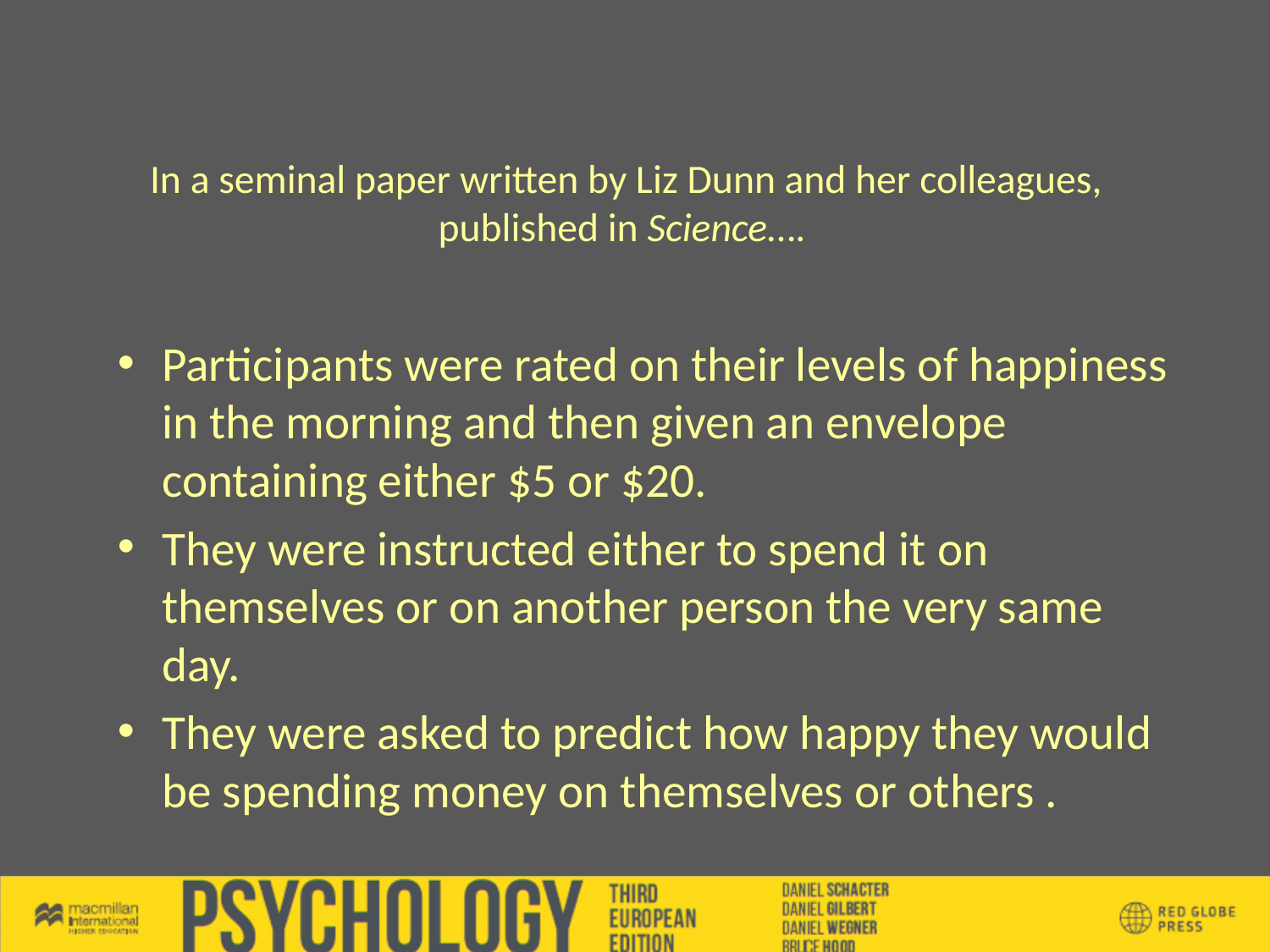

# In a seminal paper written by Liz Dunn and her colleagues, published in Science….
Participants were rated on their levels of happiness in the morning and then given an envelope containing either $5 or $20.
They were instructed either to spend it on themselves or on another person the very same day.
They were asked to predict how happy they would be spending money on themselves or others .